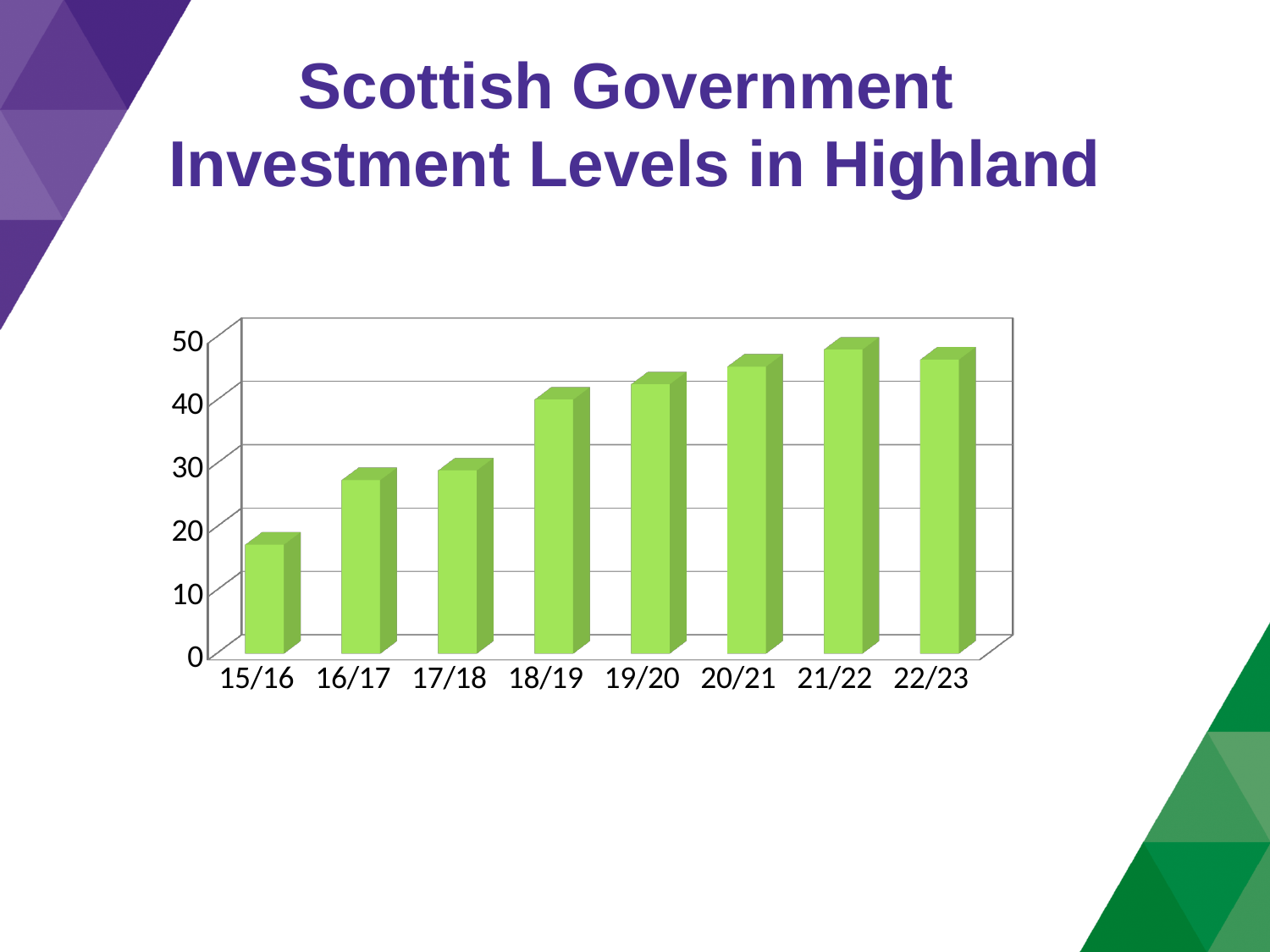

# Scottish Government Investment Levels in Highland

[unsupported chart]